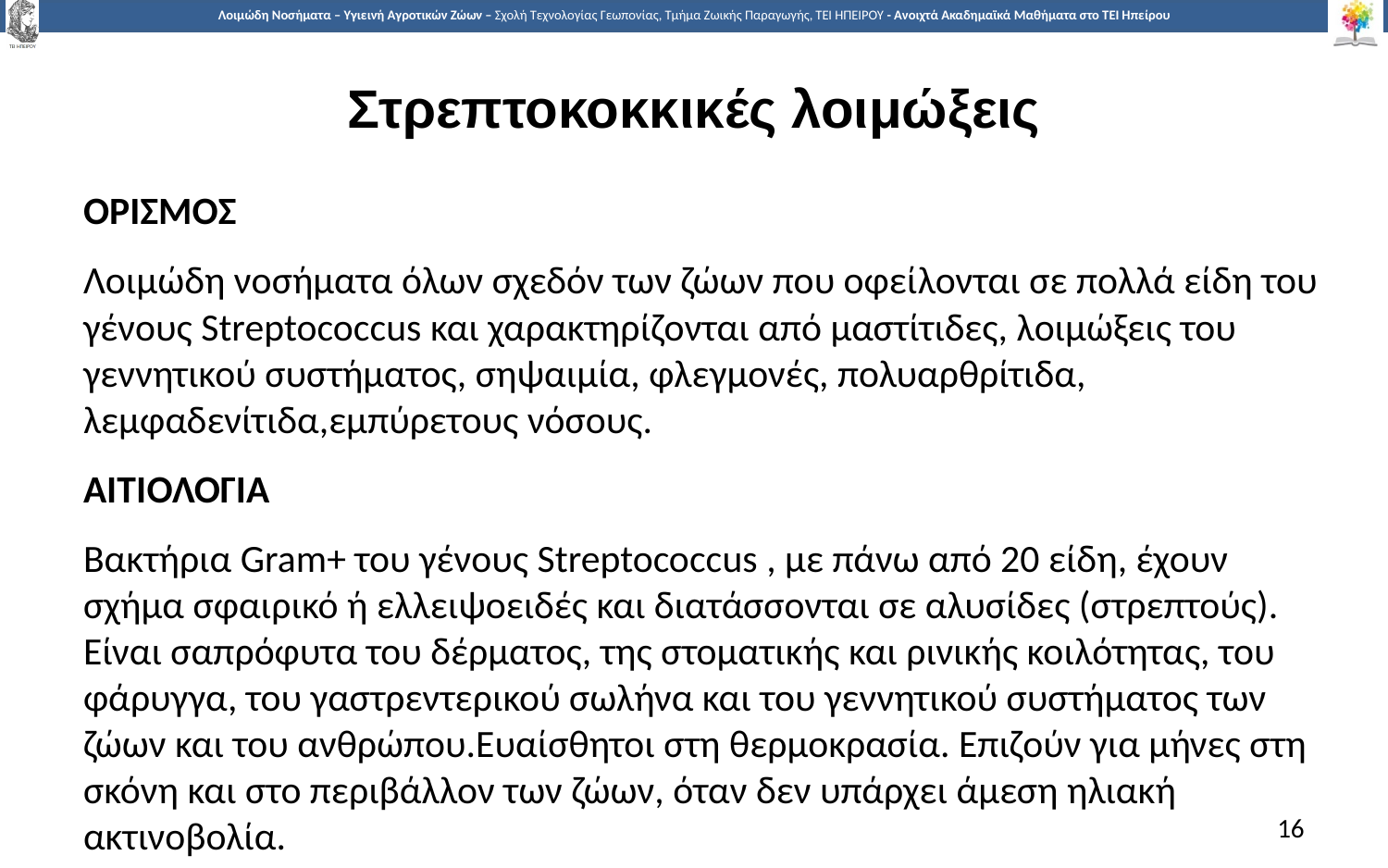

# Στρεπτοκοκκικές λοιμώξεις
ΟΡΙΣΜΟΣ
Λοιμώδη νοσήματα όλων σχεδόν των ζώων που οφείλονται σε πολλά είδη του γένους Streptococcus και χαρακτηρίζονται από μαστίτιδες, λοιμώξεις του γεννητικού συστήματος, σηψαιμία, φλεγμονές, πολυαρθρίτιδα, λεμφαδενίτιδα,εμπύρετους νόσους.
ΑΙΤΙΟΛΟΓΙΑ
Βακτήρια Gram+ του γένους Streptococcus , με πάνω από 20 είδη, έχουν σχήμα σφαιρικό ή ελλειψοειδές και διατάσσονται σε αλυσίδες (στρεπτούς). Είναι σαπρόφυτα του δέρματος, της στοματικής και ρινικής κοιλότητας, του φάρυγγα, του γαστρεντερικού σωλήνα και του γεννητικού συστήματος των ζώων και του ανθρώπου.Ευαίσθητοι στη θερμοκρασία. Επιζούν για μήνες στη σκόνη και στο περιβάλλον των ζώων, όταν δεν υπάρχει άμεση ηλιακή ακτινοβολία.
16